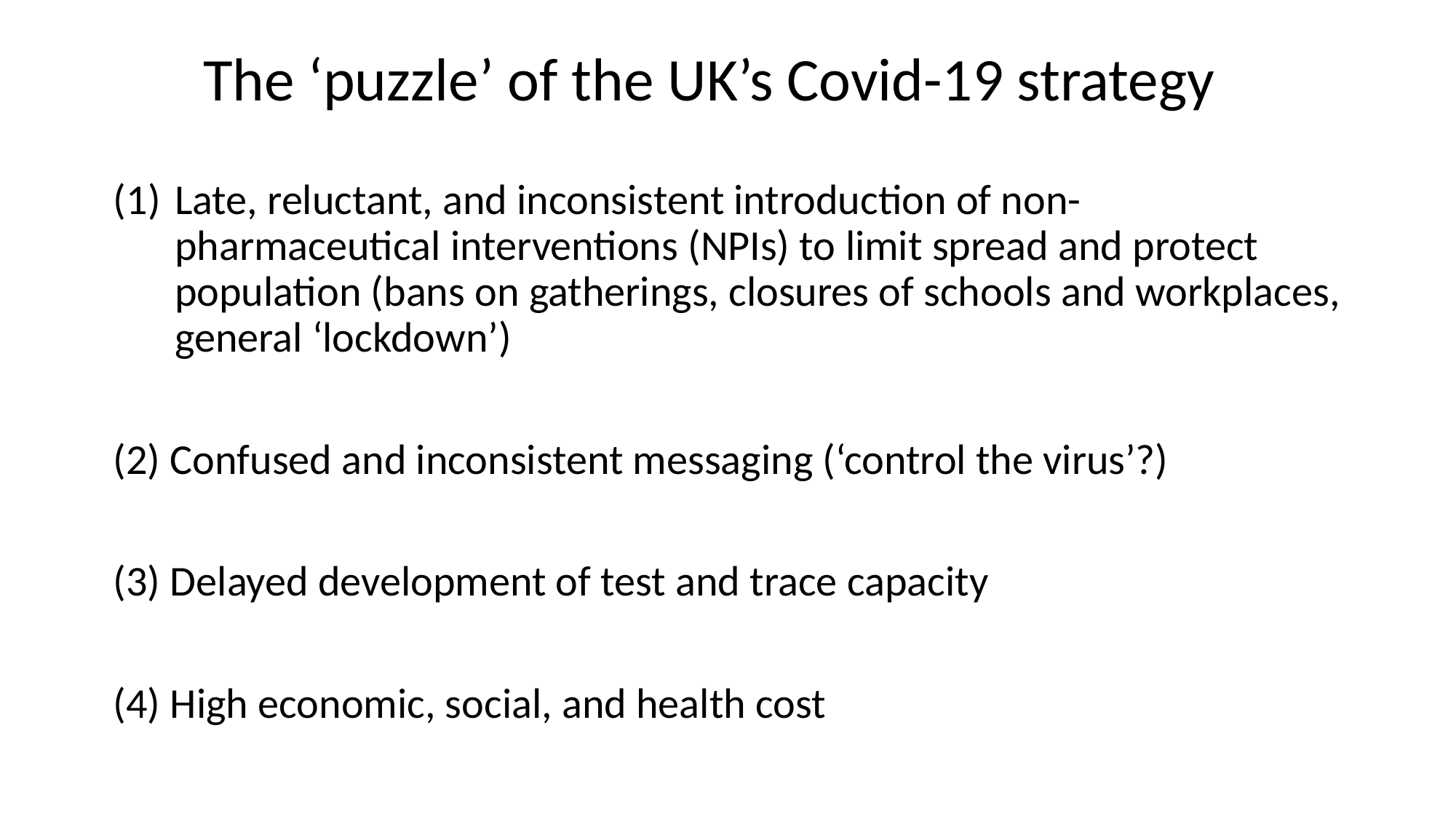

# The ‘puzzle’ of the UK’s Covid-19 strategy
Late, reluctant, and inconsistent introduction of non-pharmaceutical interventions (NPIs) to limit spread and protect population (bans on gatherings, closures of schools and workplaces, general ‘lockdown’)

(2) Confused and inconsistent messaging (‘control the virus’?)

(3) Delayed development of test and trace capacity

(4) High economic, social, and health cost